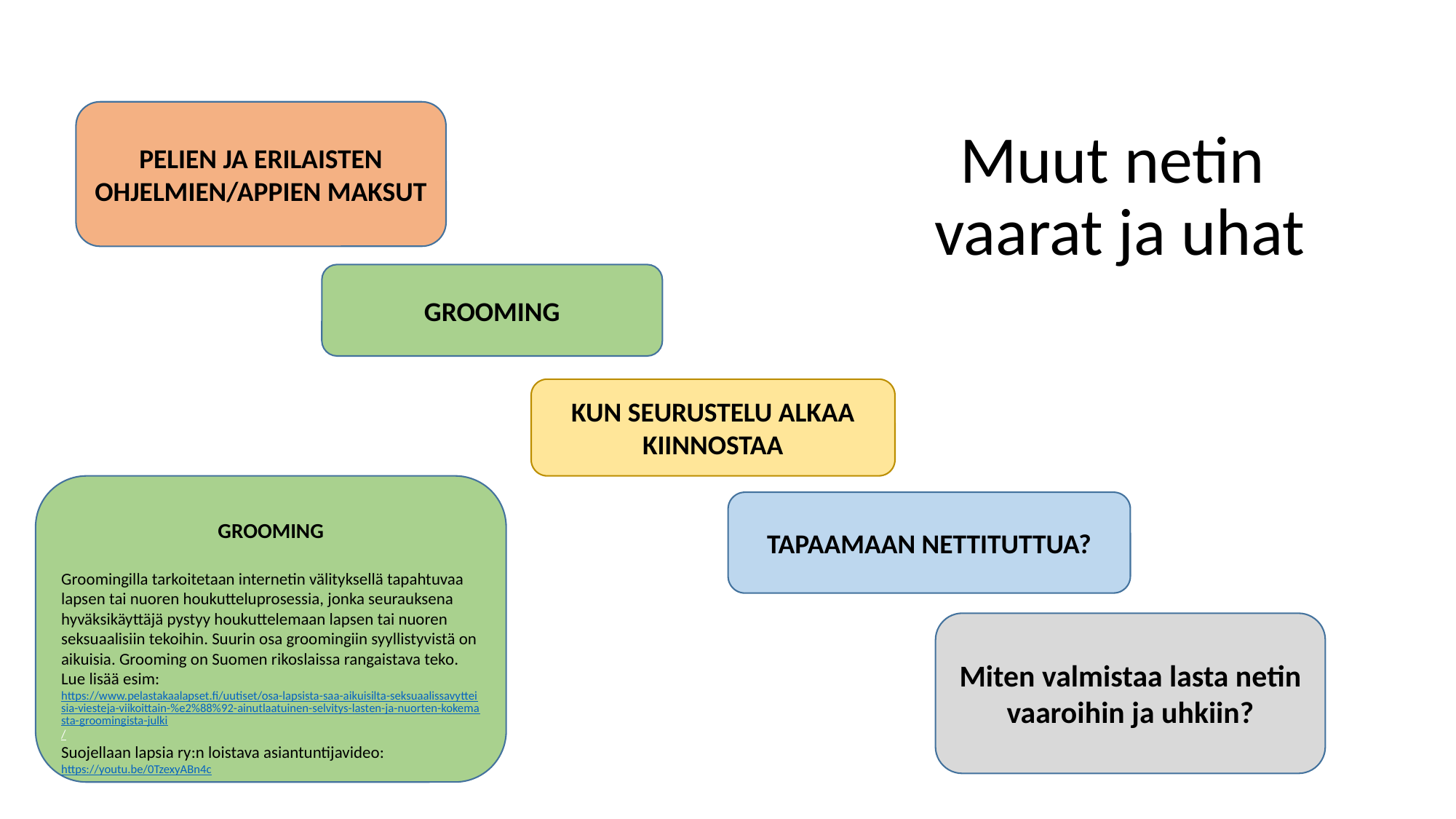

# Muut netin vaarat ja uhat
PELIEN JA ERILAISTEN OHJELMIEN/APPIEN MAKSUT
GROOMING
KUN SEURUSTELU ALKAA KIINNOSTAA

GROOMING

Groomingilla tarkoitetaan internetin välityksellä tapahtuvaa lapsen tai nuoren houkutteluprosessia, jonka seurauksena hyväksikäyttäjä pystyy houkuttelemaan lapsen tai nuoren seksuaalisiin tekoihin. Suurin osa groomingiin syyllistyvistä on aikuisia. Grooming on Suomen rikoslaissa rangaistava teko.
Lue lisää esim:
https://www.pelastakaalapset.fi/uutiset/osa-lapsista-saa-aikuisilta-seksuaalissavytteisia-viesteja-viikoittain-%e2%88%92-ainutlaatuinen-selvitys-lasten-ja-nuorten-kokemasta-groomingista-julki/
Suojellaan lapsia ry:n loistava asiantuntijavideo:
https://youtu.be/0TzexyABn4c

TAPAAMAAN NETTITUTTUA?
Miten valmistaa lasta netin vaaroihin ja uhkiin?